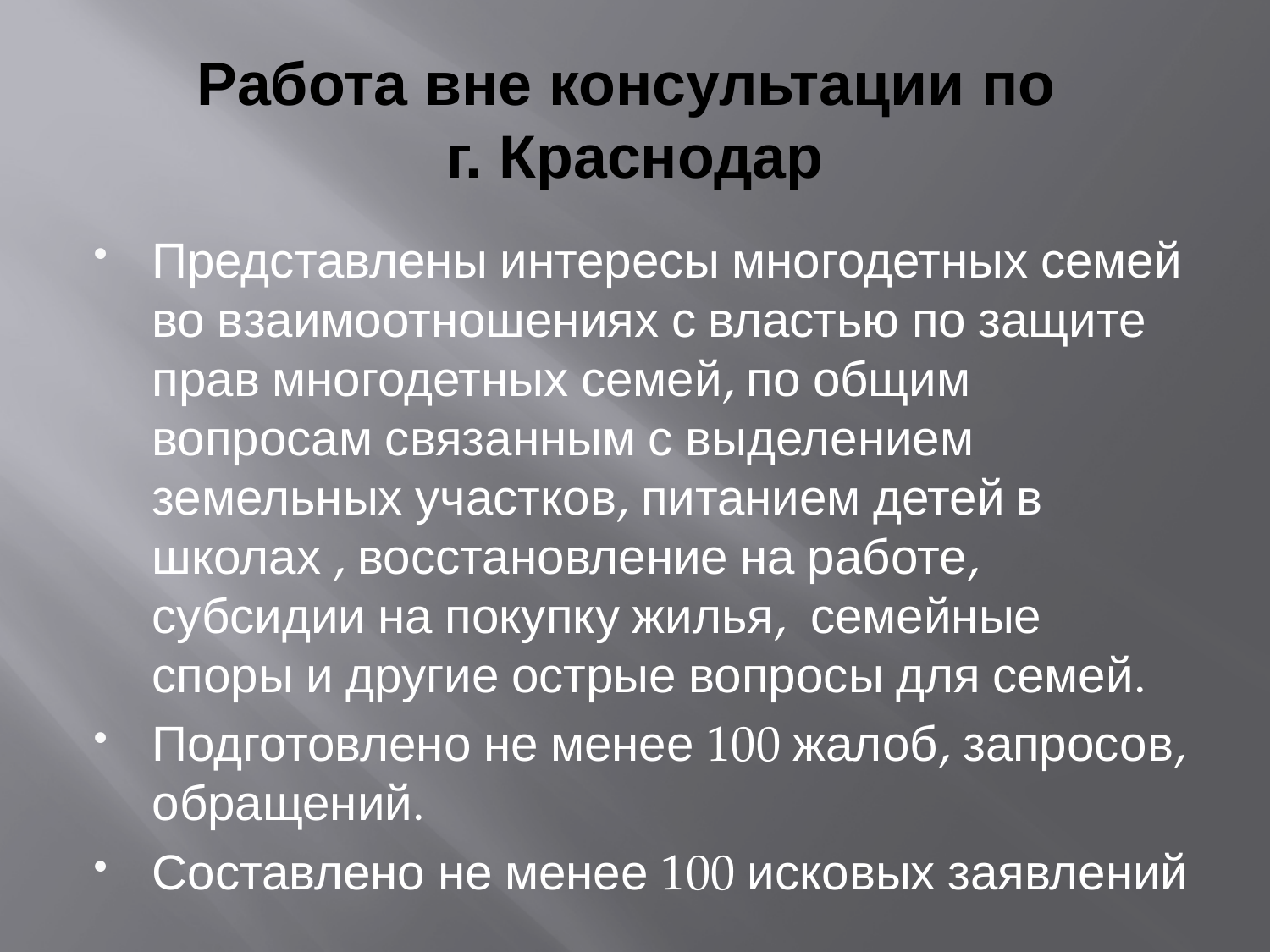

# Работа вне консультации по г. Краснодар
Представлены интересы многодетных семей во взаимоотношениях с властью по защите прав многодетных семей, по общим вопросам связанным с выделением земельных участков, питанием детей в школах , восстановление на работе, субсидии на покупку жилья,  семейные споры и другие острые вопросы для семей.
Подготовлено не менее 100 жалоб, запросов, обращений.
Составлено не менее 100 исковых заявлений